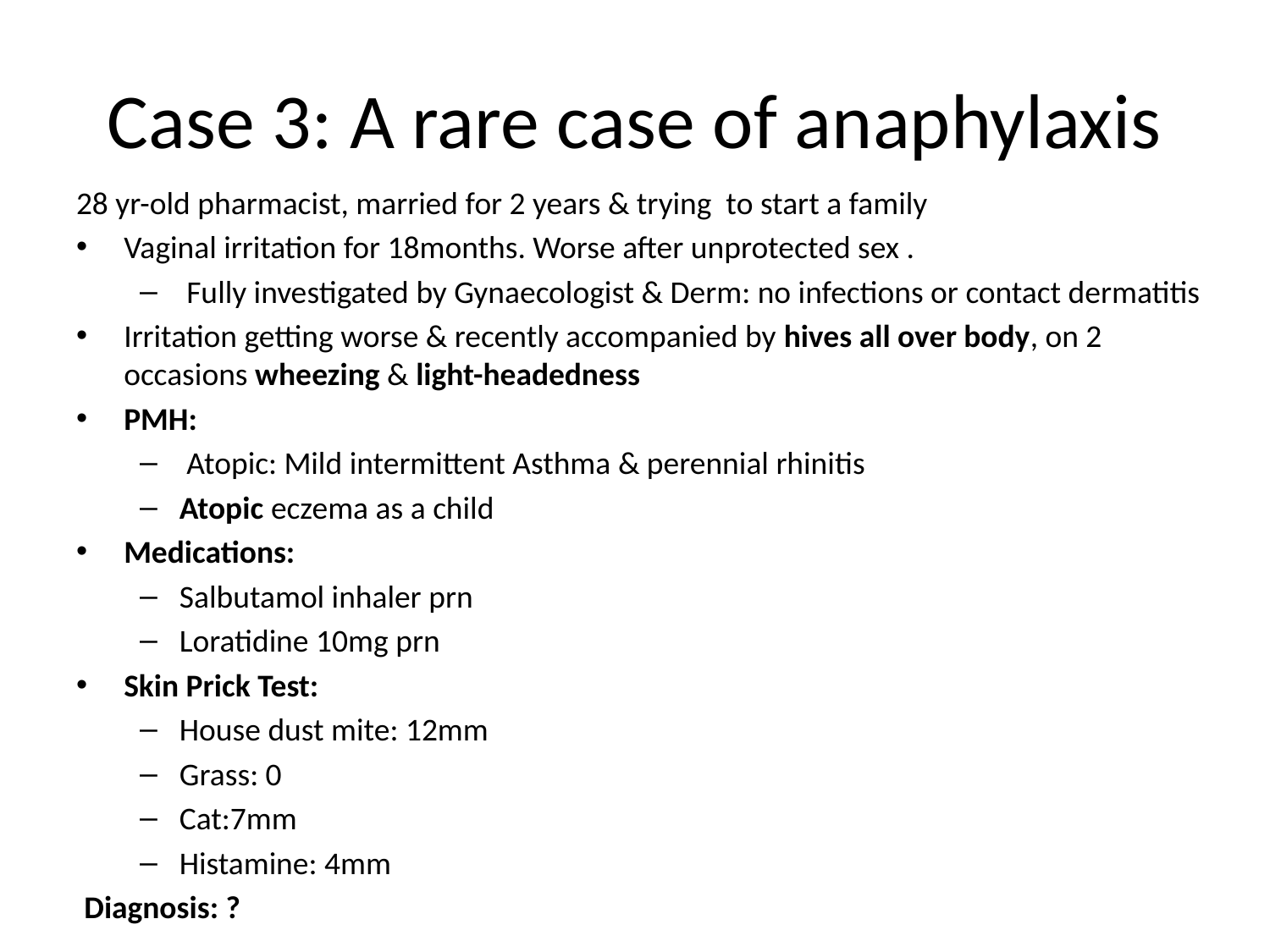

# Case 3: A rare case of anaphylaxis
28 yr-old pharmacist, married for 2 years & trying  to start a family
Vaginal irritation for 18months. Worse after unprotected sex .
 Fully investigated by Gynaecologist & Derm: no infections or contact dermatitis
Irritation getting worse & recently accompanied by hives all over body, on 2 occasions wheezing & light-headedness
PMH:
 Atopic: Mild intermittent Asthma & perennial rhinitis
Atopic eczema as a child
Medications:
Salbutamol inhaler prn
Loratidine 10mg prn
Skin Prick Test:
House dust mite: 12mm
Grass: 0
Cat:7mm
Histamine: 4mm
Diagnosis: ?